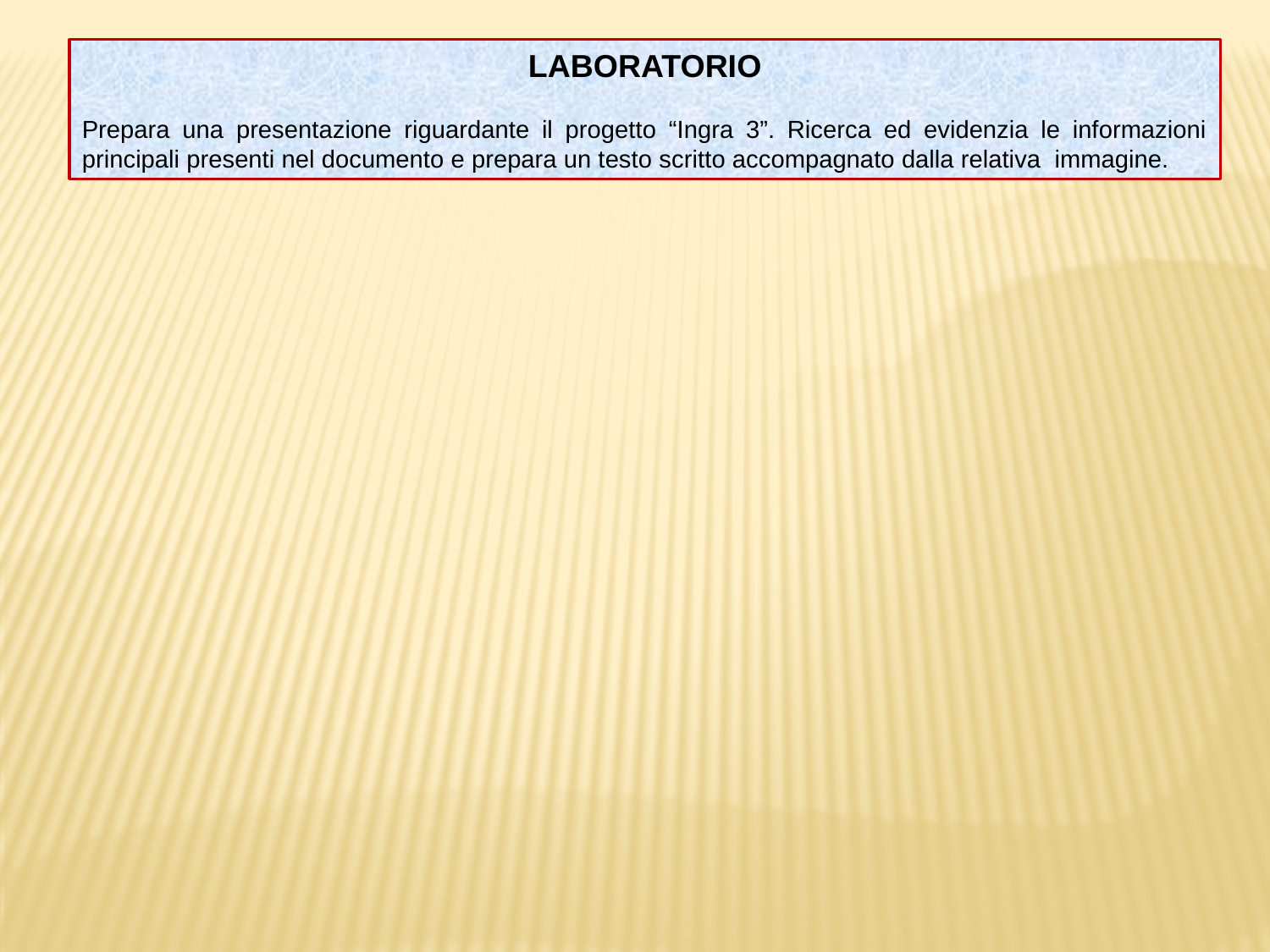

LABORATORIO

Prepara una presentazione riguardante il progetto “Ingra 3”. Ricerca ed evidenzia le informazioni principali presenti nel documento e prepara un testo scritto accompagnato dalla relativa  immagine.